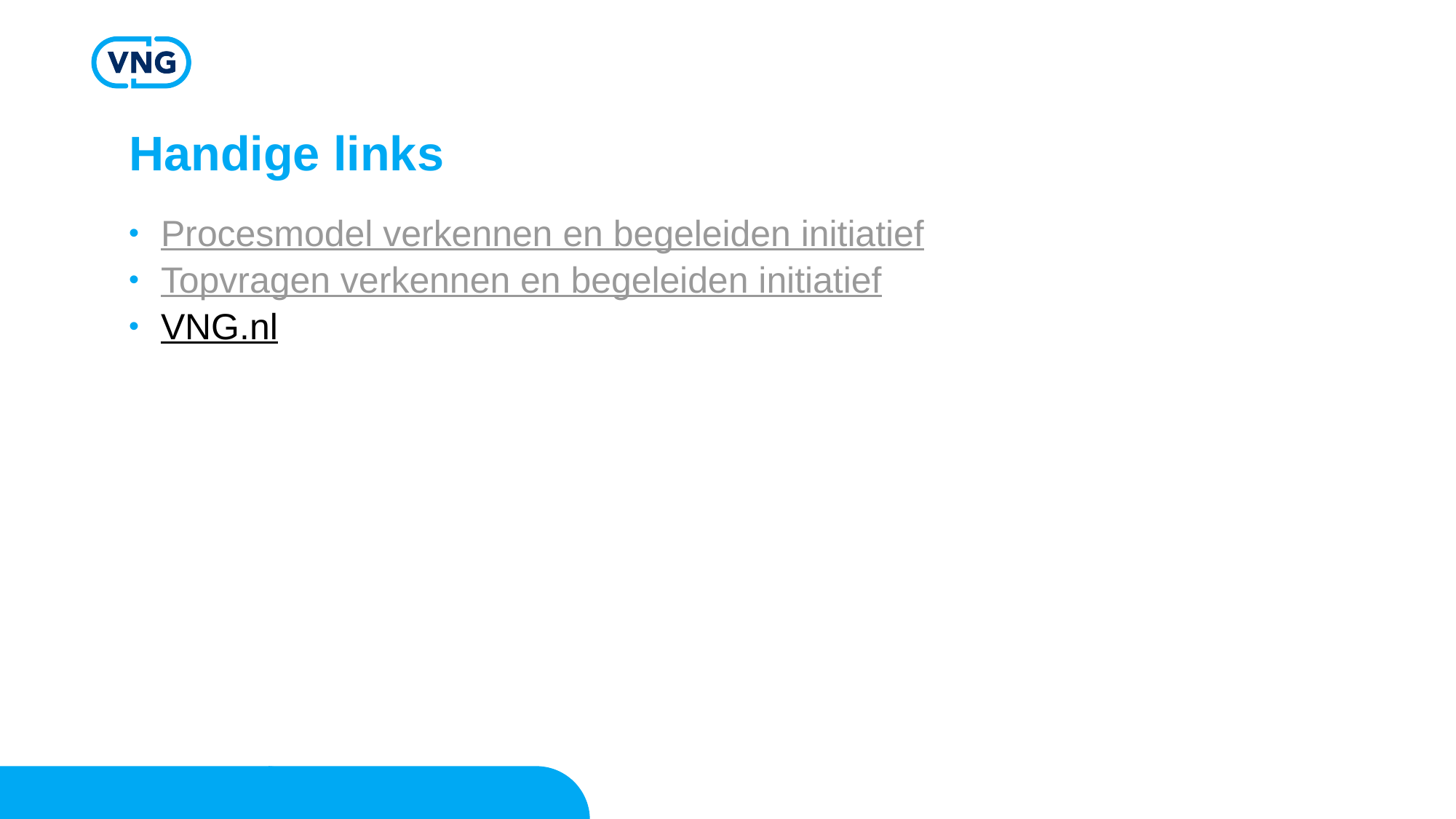

# Handige links
Procesmodel verkennen en begeleiden initiatief
Topvragen verkennen en begeleiden initiatief
VNG.nl